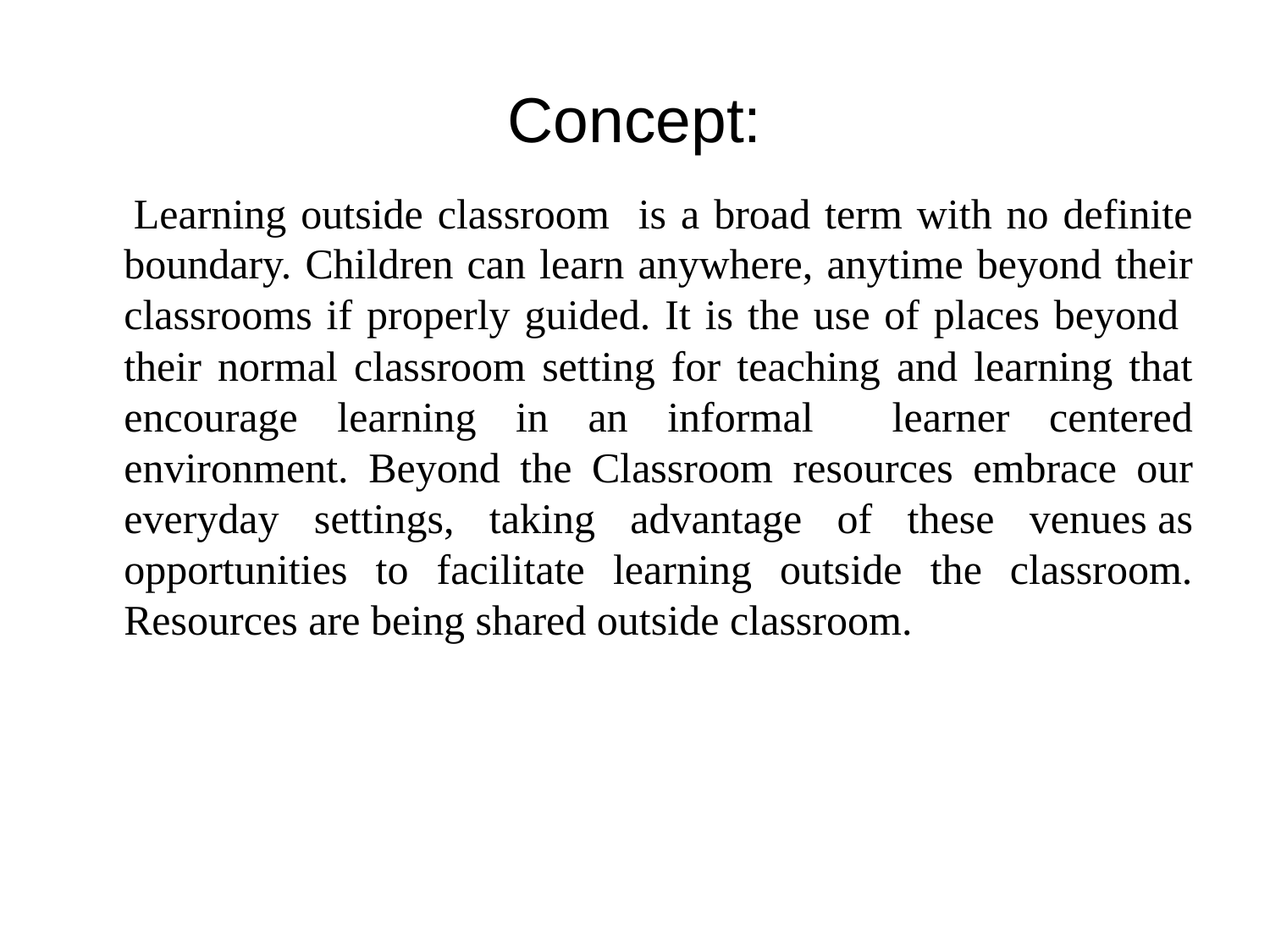

# Concept:
    Learning outside classroom  is a broad term with no definite boundary. Children can learn anywhere, anytime beyond their classrooms if properly guided. It is the use of places beyond  their normal classroom setting for teaching and learning that encourage learning in an informal  learner centered environment. Beyond the Classroom resources embrace our everyday settings, taking advantage of these venues as opportunities to facilitate learning outside the classroom. Resources are being shared outside classroom.